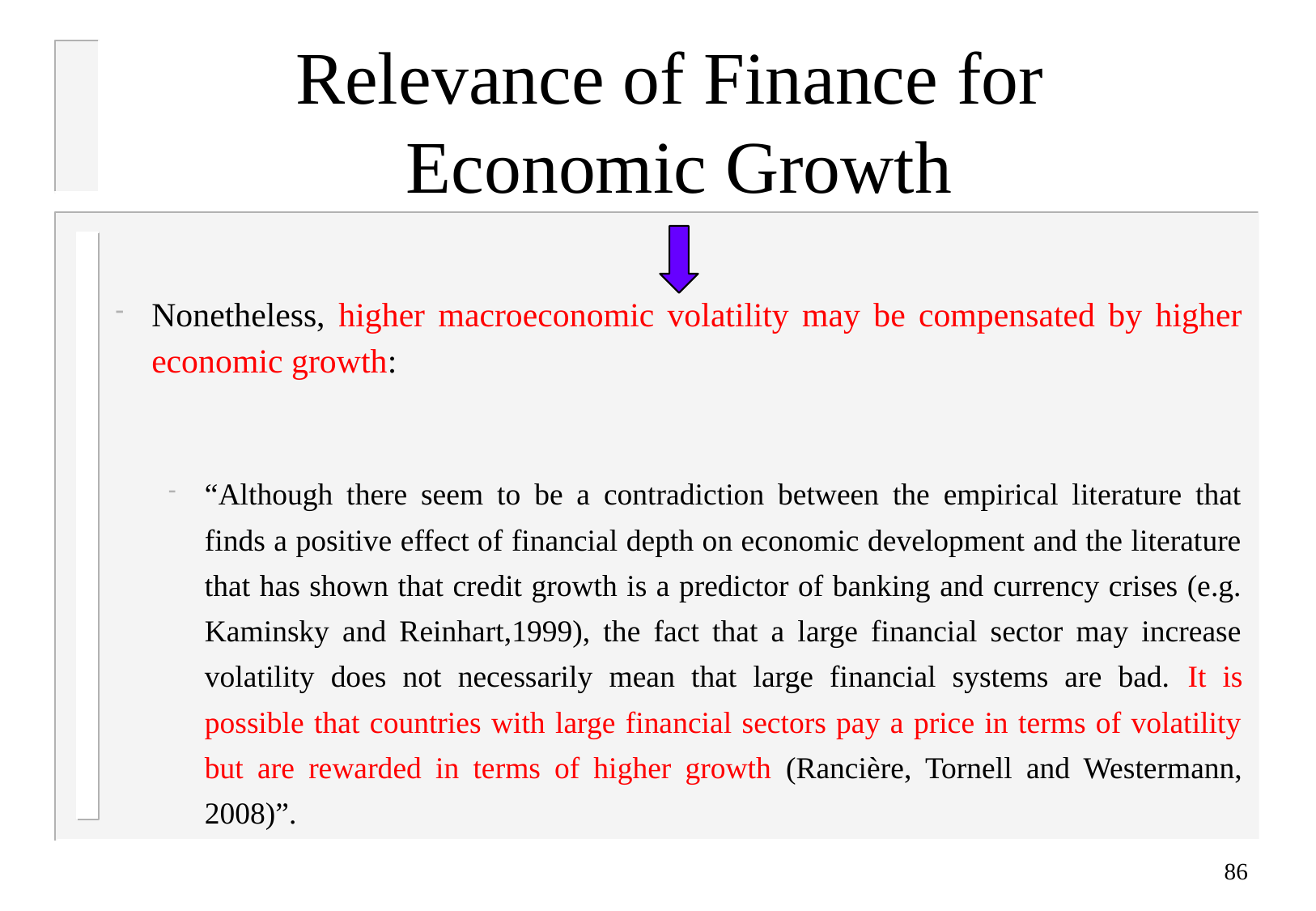

# Relevance of Finance for Economic Growth

Nonetheless, higher macroeconomic volatility may be compensated by higher economic growth:

“Although there seem to be a contradiction between the empirical literature that finds a positive effect of financial depth on economic development and the literature that has shown that credit growth is a predictor of banking and currency crises (e.g. Kaminsky and Reinhart,1999), the fact that a large financial sector may increase volatility does not necessarily mean that large financial systems are bad. It is possible that countries with large financial sectors pay a price in terms of volatility but are rewarded in terms of higher growth (Rancière, Tornell and Westermann, 2008)”.

86